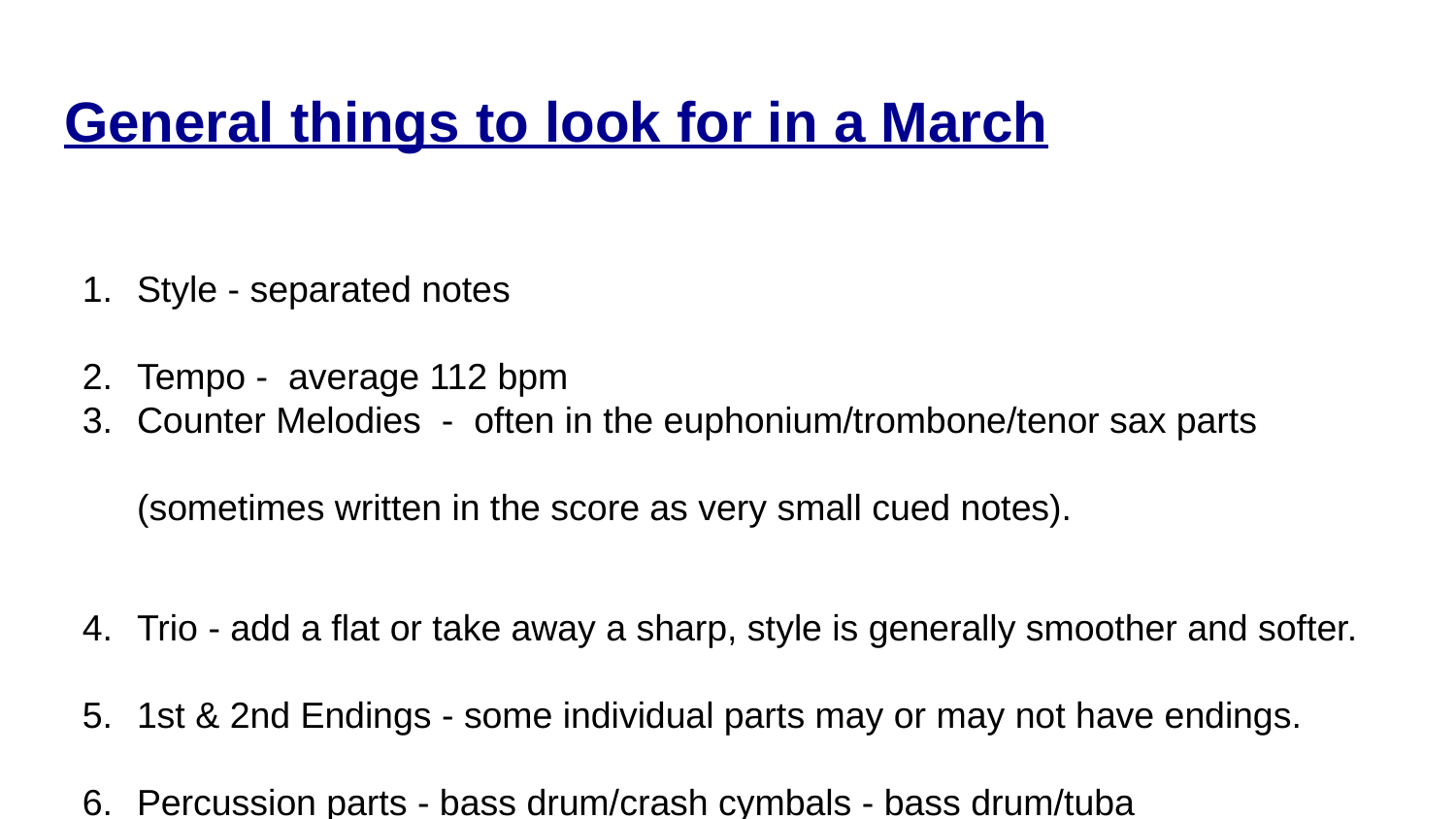

# General things to look for in a March
Style - separated notes
Tempo -  average 112 bpm
Counter Melodies  -  often in the euphonium/trombone/tenor sax parts
(sometimes written in the score as very small cued notes).
Trio - add a flat or take away a sharp, style is generally smoother and softer.
1st & 2nd Endings - some individual parts may or may not have endings.
Percussion parts - bass drum/crash cymbals - bass drum/tuba